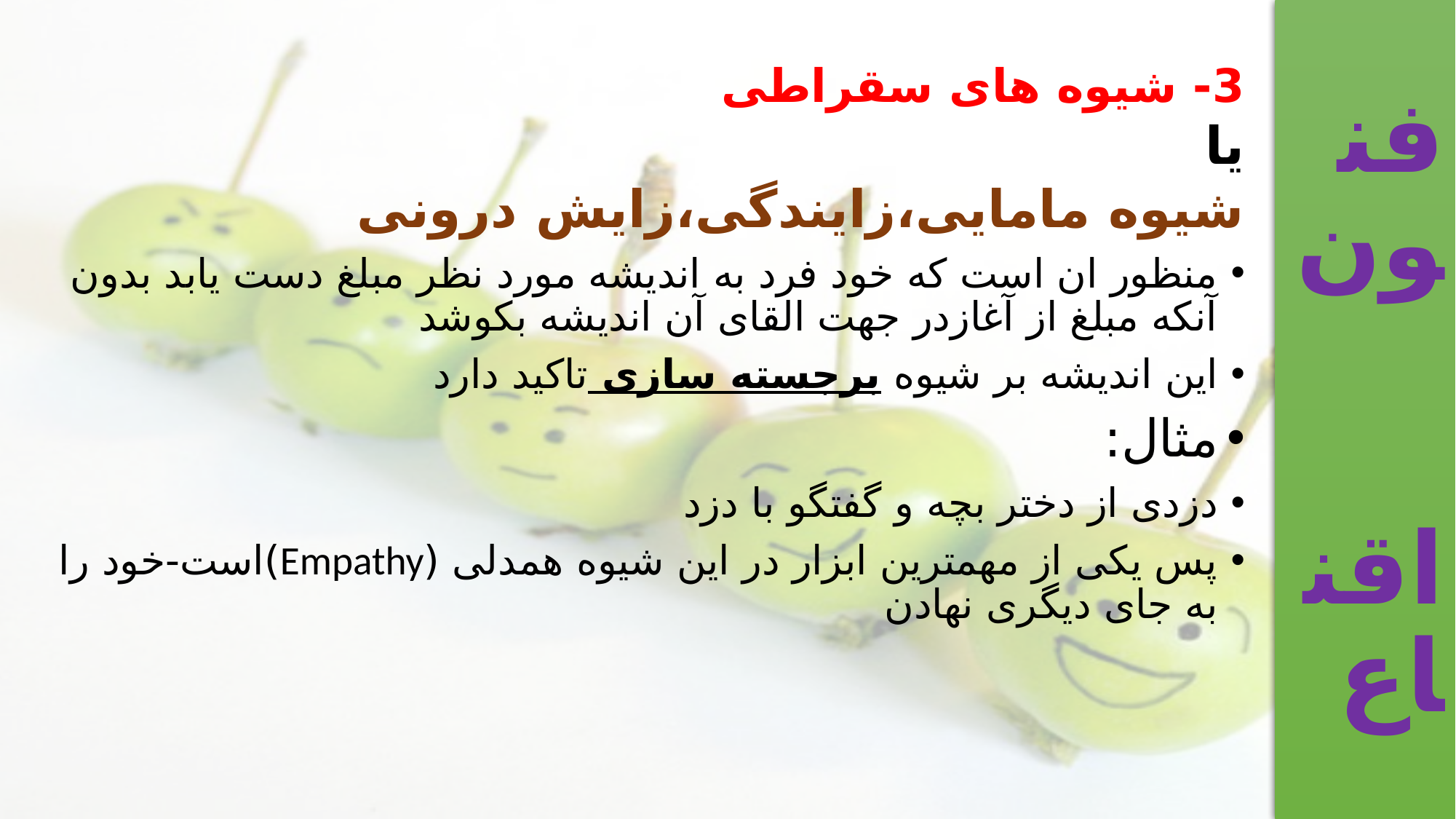

# فنون اقناع
3- شیوه های سقراطی
یا
شیوه مامایی،زایندگی،زایش درونی
منظور ان است که خود فرد به اندیشه مورد نظر مبلغ دست یابد بدون آنکه مبلغ از آغازدر جهت القای آن اندیشه بکوشد
این اندیشه بر شیوه برجسته سازی تاکید دارد
مثال:
دزدی از دختر بچه و گفتگو با دزد
پس یکی از مهمترین ابزار در این شیوه همدلی (Empathy)است-خود را به جای دیگری نهادن